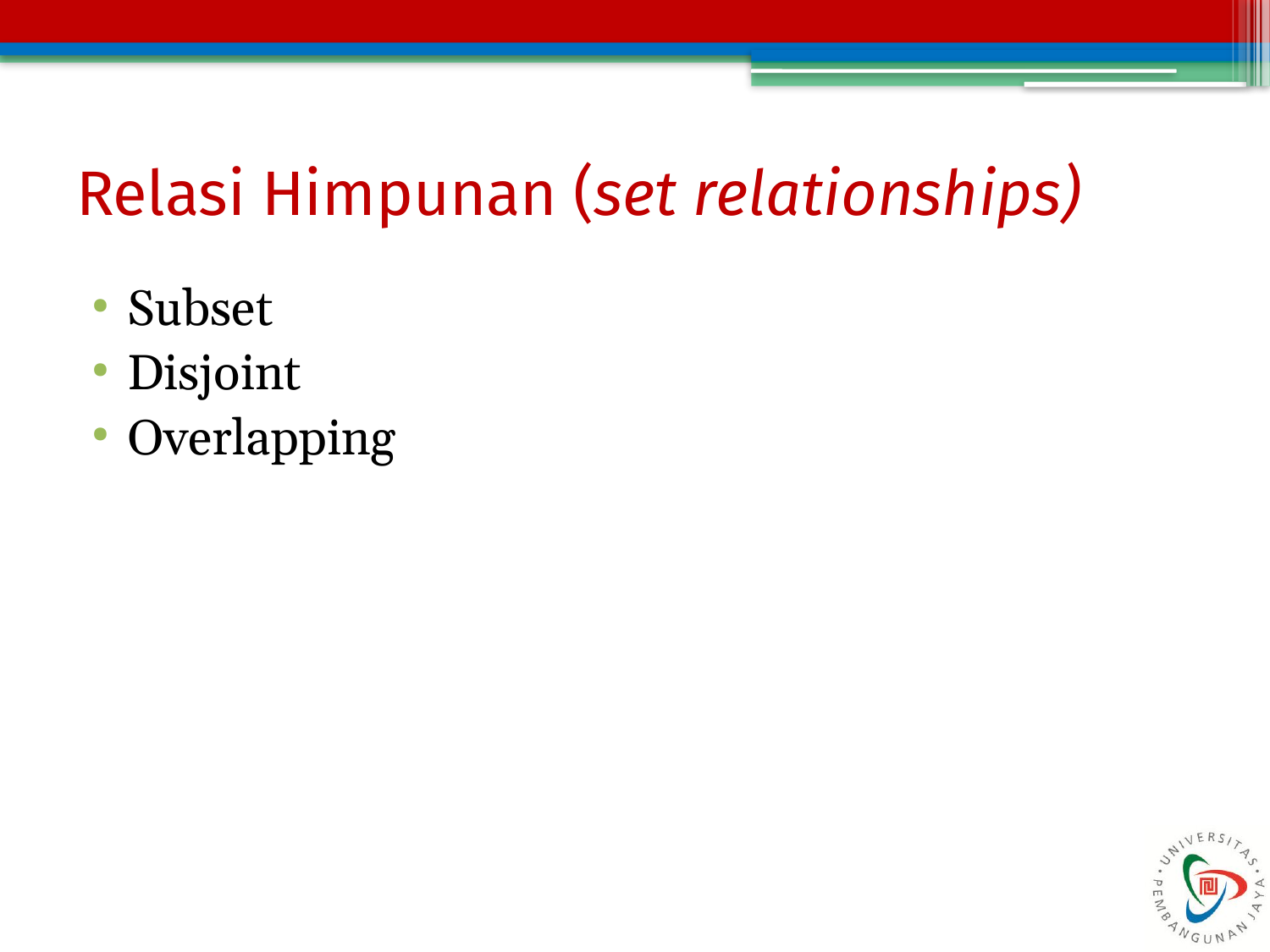

# Relasi Himpunan (set relationships)
Subset
Disjoint
Overlapping